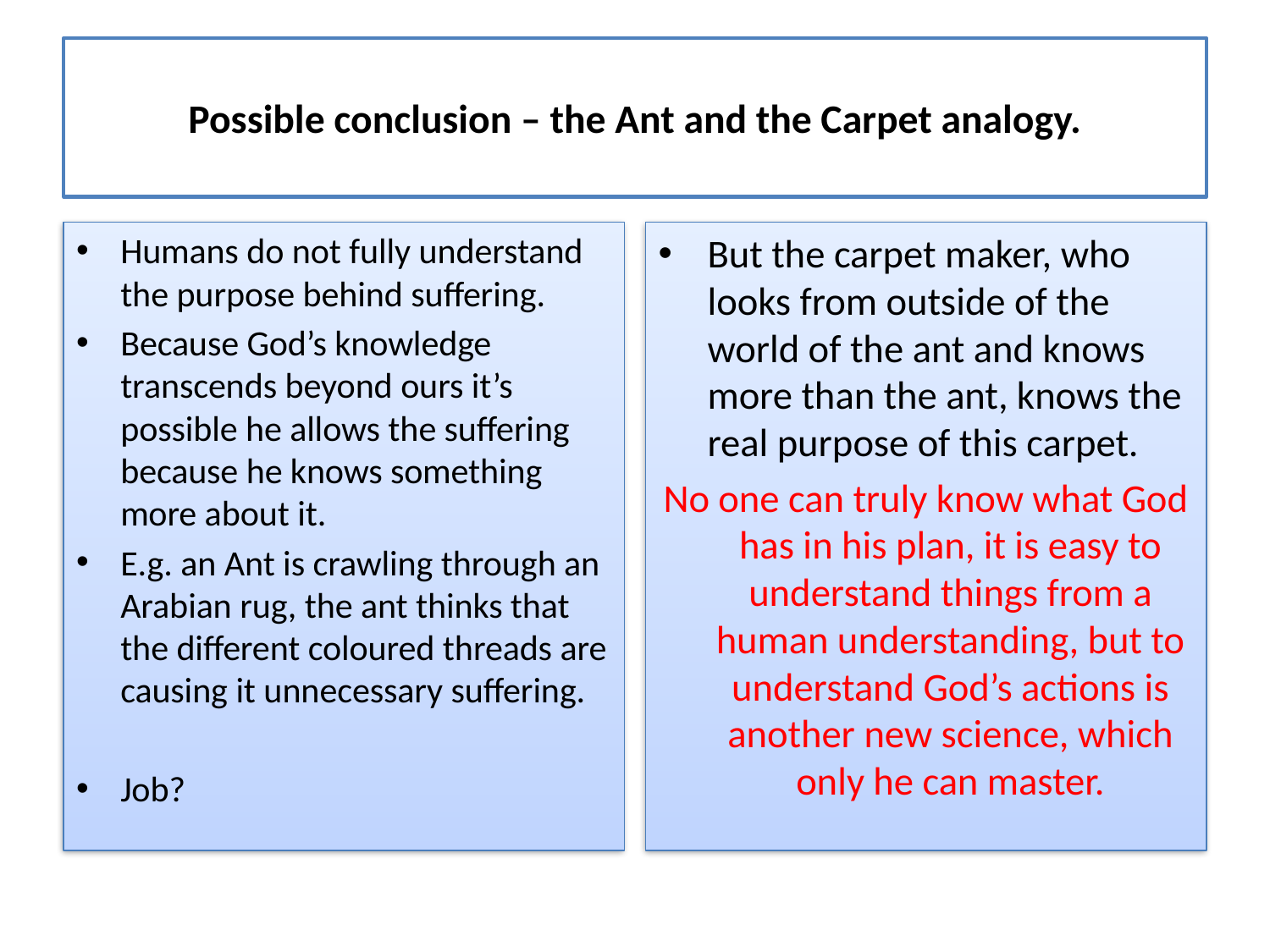

# Possible conclusion – the Ant and the Carpet analogy.
Humans do not fully understand the purpose behind suffering.
Because God’s knowledge transcends beyond ours it’s possible he allows the suffering because he knows something more about it.
E.g. an Ant is crawling through an Arabian rug, the ant thinks that the different coloured threads are causing it unnecessary suffering.

Job?
But the carpet maker, who looks from outside of the world of the ant and knows more than the ant, knows the real purpose of this carpet.
No one can truly know what God has in his plan, it is easy to understand things from a human understanding, but to understand God’s actions is another new science, which only he can master.